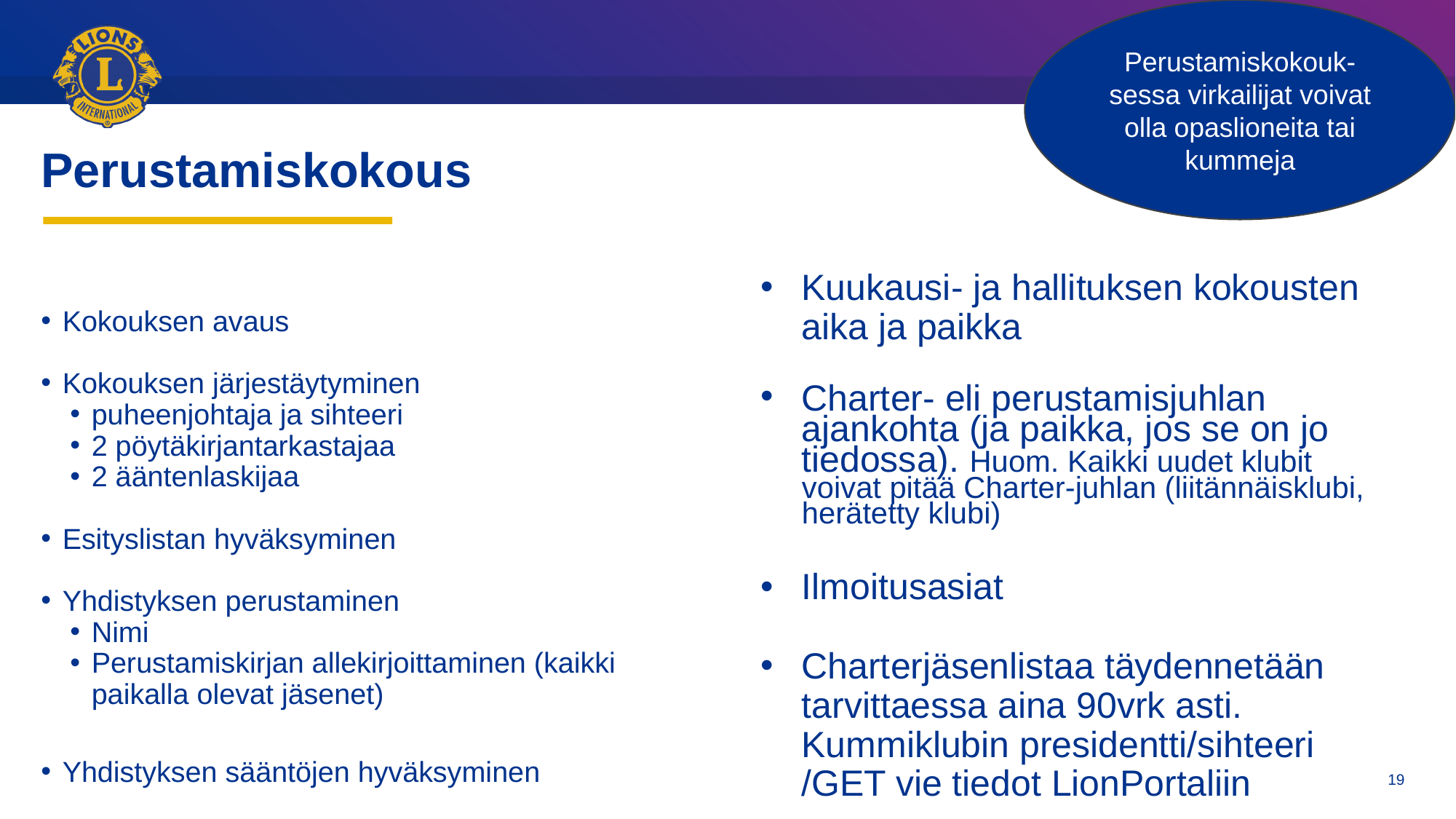

Perustamiskokouk-sessa virkailijat voivat olla opaslioneita tai kummeja
# Perustamiskokous

Kuukausi- ja hallituksen kokousten aika ja paikka

Charter- eli perustamisjuhlan ajankohta (ja paikka, jos se on jo tiedossa). Huom. Kaikki uudet klubit voivat pitää Charter-juhlan (liitännäisklubi, herätetty klubi)

Ilmoitusasiat

Charterjäsenlistaa täydennetään tarvittaessa aina 90vrk asti. Kummiklubin presidentti/sihteeri
    /GET vie tiedot LionPortaliin

Kokouksen avaus

Kokouksen järjestäytyminen
puheenjohtaja ja sihteeri
2 pöytäkirjantarkastajaa
2 ääntenlaskijaa

Esityslistan hyväksyminen

Yhdistyksen perustaminen
Nimi
Perustamiskirjan allekirjoittaminen (kaikki paikalla olevat jäsenet)

Yhdistyksen sääntöjen hyväksyminen